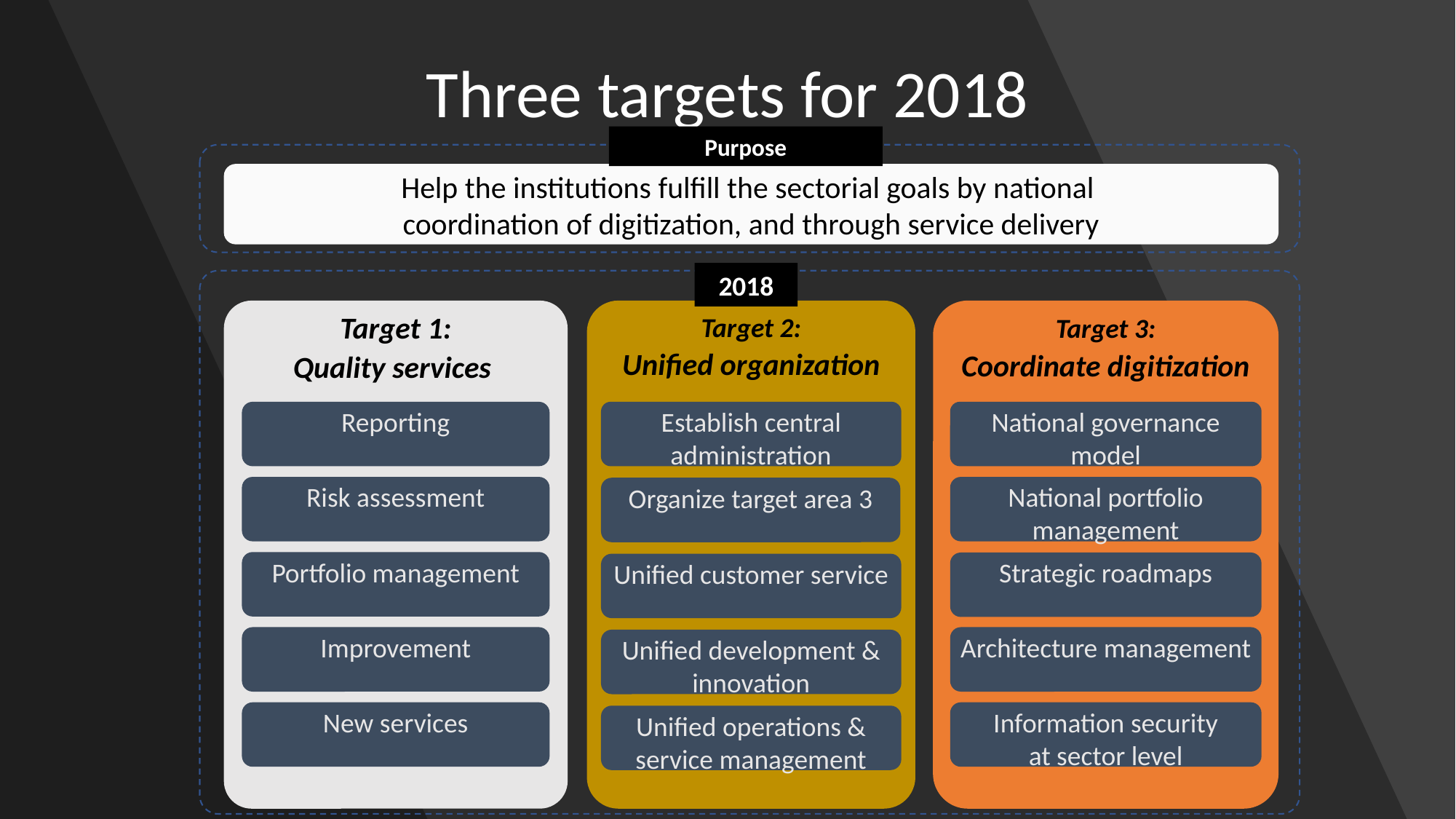

Three targets for 2018
Purpose

Help the institutions fulfill the sectorial goals by national
coordination of digitization, and through service delivery
2018

Target 1:
Quality services
Reporting
Risk assessment

Portfolio management
Improvement
New services
Target 2:
Unified organization
Establish central administration
Organize target area 3
Unified customer service
Unified development & innovation
Unified operations & service management
Target 3:
Coordinate digitization
National governance model
National portfolio management
Strategic roadmaps
Architecture management
 Information security
at sector level